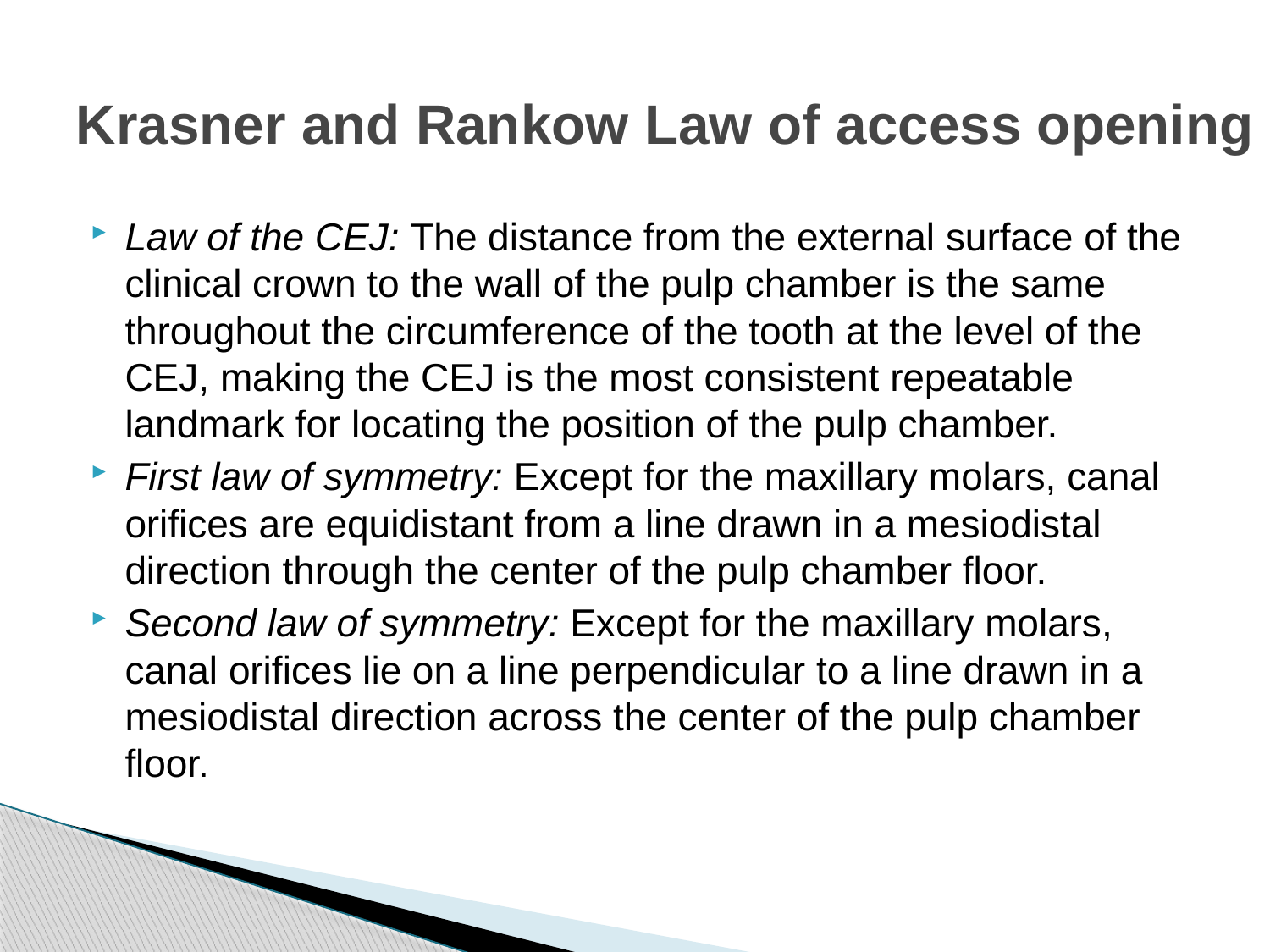

# Krasner and Rankow Law of access opening
Law of the CEJ: The distance from the external surface of the clinical crown to the wall of the pulp chamber is the same throughout the circumference of the tooth at the level of the CEJ, making the CEJ is the most consistent repeatable landmark for locating the position of the pulp chamber.
First law of symmetry: Except for the maxillary molars, canal orifices are equidistant from a line drawn in a mesiodistal direction through the center of the pulp chamber floor.
Second law of symmetry: Except for the maxillary molars, canal orifices lie on a line perpendicular to a line drawn in a mesiodistal direction across the center of the pulp chamber floor.